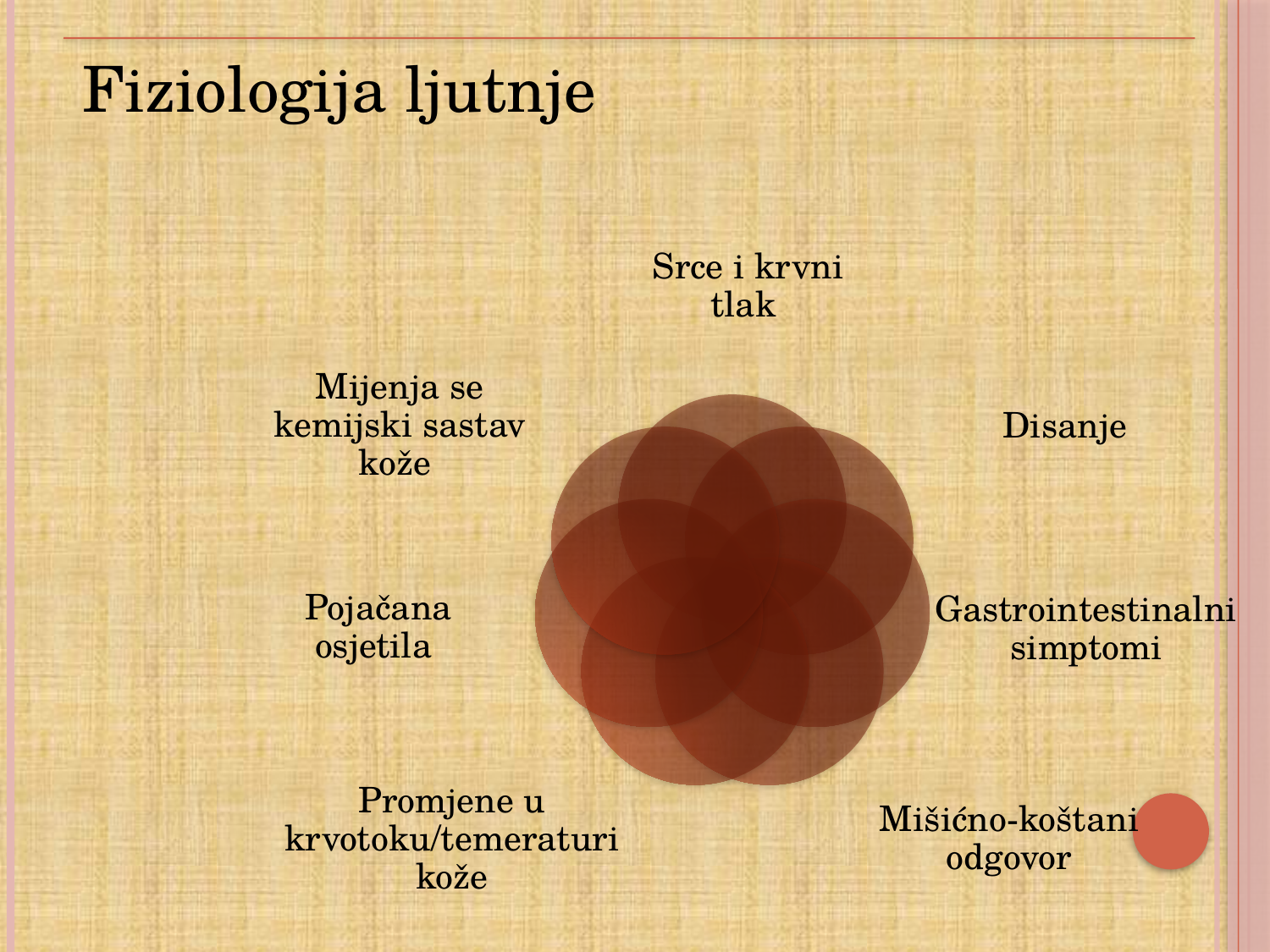

Fiziologija ljutnje
Srce i krvni tlak
Disanje
Gastrointestinalni simptomi
Mišićno-koštani odgovor
Promjene u krvotoku/temeraturi kože
Pojačana osjetila
Mijenja se kemijski sastav kože